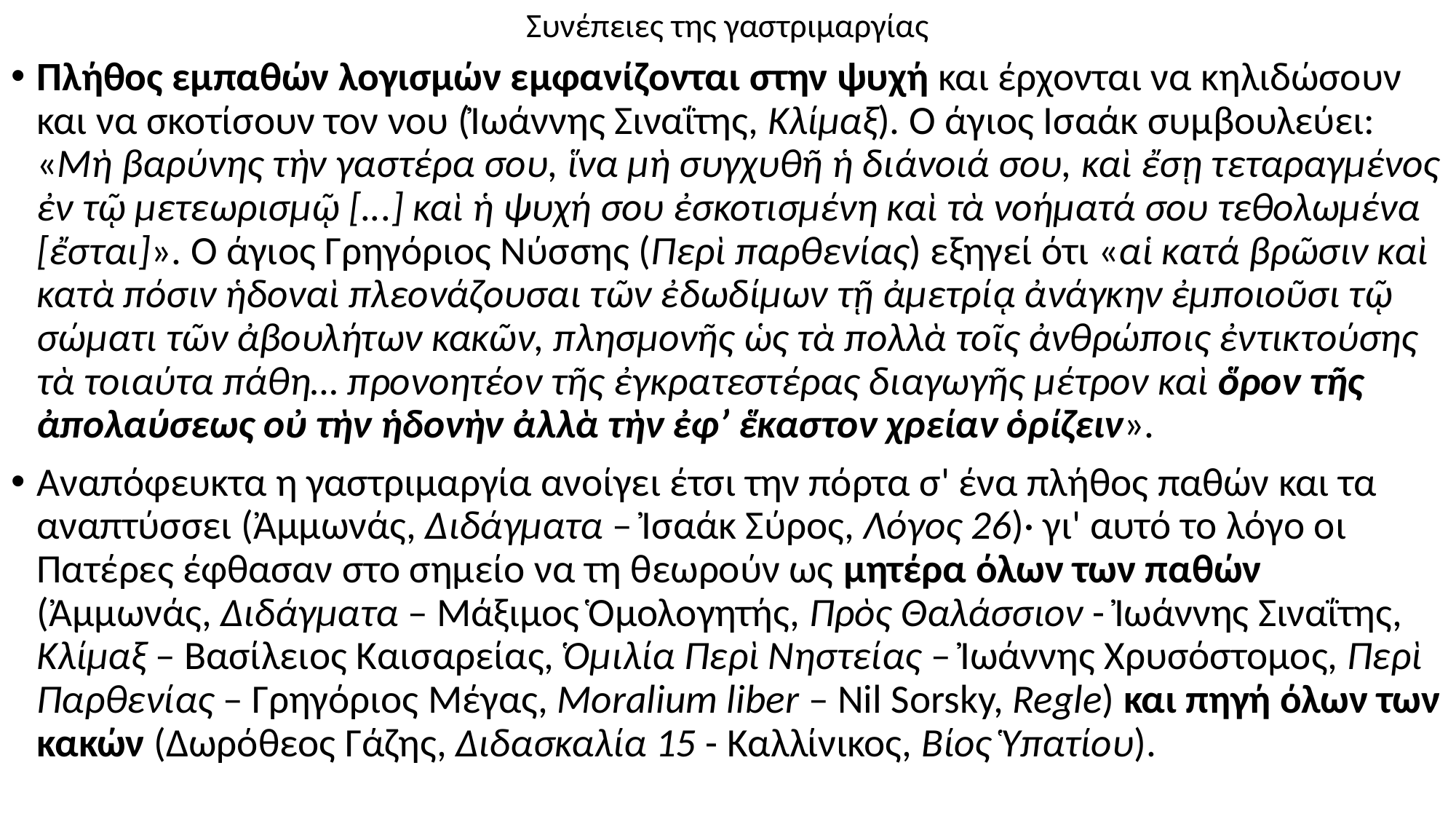

# Συνέπειες της γαστριμαργίας
Πλήθος εμπαθών λογισμών εμφανίζονται στην ψυχή και έρχονται να κηλιδώσουν και να σκοτίσουν τον νου (Ἰωάννης Σιναΐτης, Κλίμαξ). Ο άγιος Ισαάκ συμβουλεύει: «Μὴ βαρύνης τὴν γαστέρα σου, ἵνα μὴ συγχυθῆ ἡ διάνοιά σου, καὶ ἔσῃ τεταραγμένος ἐν τῷ μετεωρισμῷ [...] καὶ ἡ ψυχή σου ἐσκοτισμένη καὶ τὰ νοήματά σου τεθολωμένα [ἔσται]». Ο άγιος Γρηγόριος Νύσσης (Περὶ παρθενίας) εξηγεί ότι «αἱ κατά βρῶσιν καὶ κατὰ πόσιν ἡδοναὶ πλεονάζουσαι τῶν ἐδωδίμων τῇ ἀμετρίᾳ ἀνάγκην ἐμποιοῦσι τῷ σώματι τῶν ἀβουλήτων κακῶν, πλησμονῆς ὡς τὰ πολλὰ τοῖς ἀνθρώποις ἐντικτούσης τὰ τοιαύτα πάθη… προνοητέον τῆς ἐγκρατεστέρας διαγωγῆς μέτρον καὶ ὅρον τῆς ἀπολαύσεως οὐ τὴν ἡδονὴν ἀλλὰ τὴν ἐφ’ ἕκαστον χρείαν ὁρίζειν».
Αναπόφευκτα η γαστριμαργία ανοίγει έτσι την πόρτα σ' ένα πλήθος παθών και τα αναπτύσσει (Ἀμμωνάς, Διδάγματα – Ἰσαάκ Σύρος, Λόγος 26)· γι' αυτό το λόγο οι Πατέρες έφθασαν στο σημείο να τη θεωρούν ως μητέρα όλων των παθών (Ἀμμωνάς, Διδάγματα – Μάξιμος Ὁμολογητής, Πρὸς Θαλάσσιον - Ἰωάννης Σιναΐτης, Κλίμαξ – Βασίλειος Καισαρείας, Ὁμιλία Περὶ Νηστείας – Ἰωάννης Χρυσόστομος, Περὶ Παρθενίας – Γρηγόριος Μέγας, Moralium liber – Nil Sorsky, Regle) και πηγή όλων των κακών (Δωρόθεος Γάζης, Διδασκαλία 15 - Καλλίνικος, Βίος Ὑπατίου).